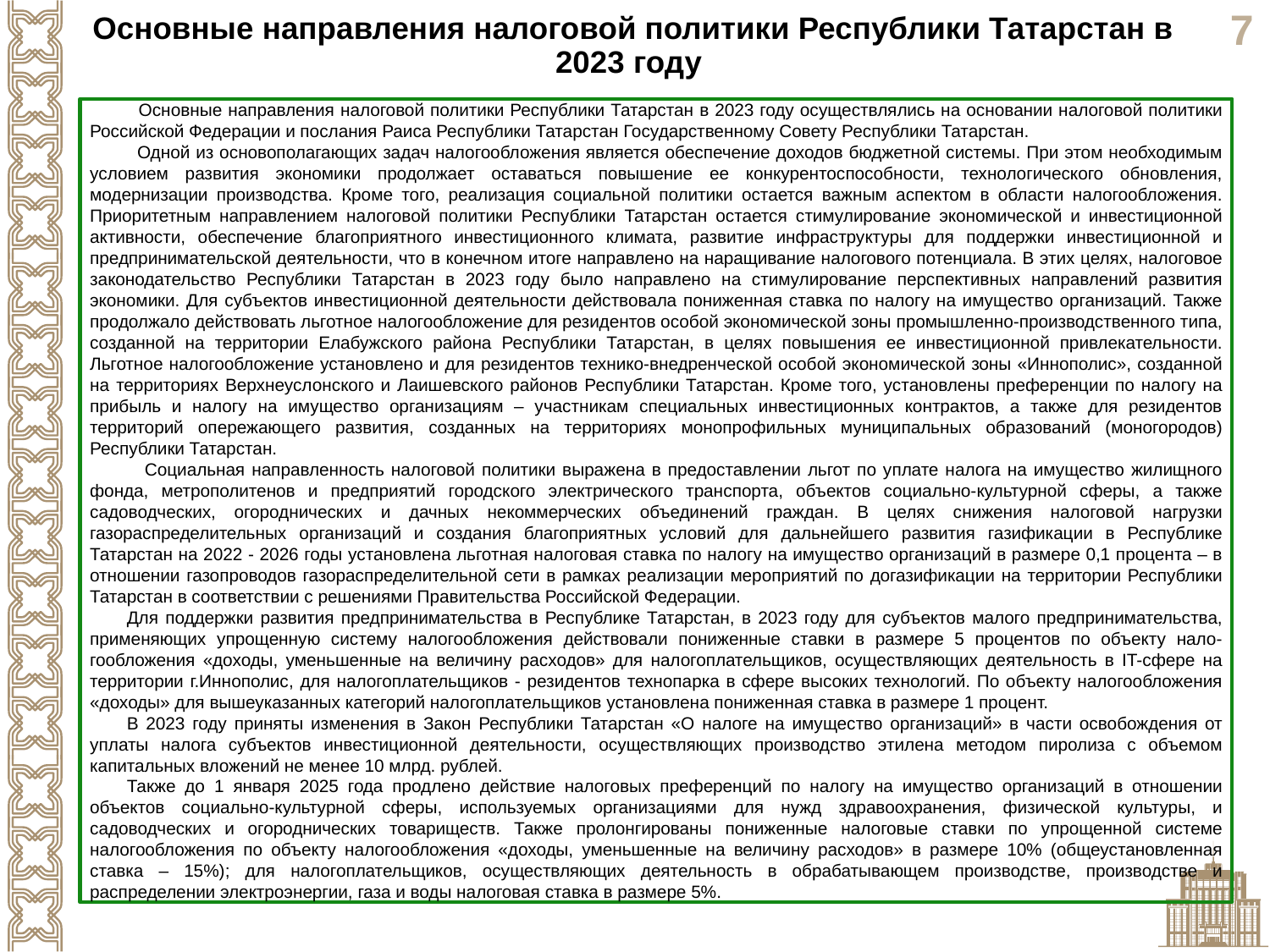

Основные направления налоговой политики Республики Татарстан в 2023 году
        Основные направления налоговой политики Республики Татарстан в 2023 году осуществлялись на основании налоговой политики Российской Федерации и послания Раиса Республики Татарстан Государственному Совету Республики Татарстан.
        Одной из основополагающих задач налогообложения является обеспечение доходов бюджетной системы. При этом необходимым условием развития экономики продолжает оставаться повышение ее конкурентоспособности, технологического обновления, модернизации производства. Кроме того, реализация социальной политики остается важным аспектом в области налогообложения. Приоритетным направлением налоговой политики Республики Татарстан остается стимулирование экономической и инвестиционной активности, обеспечение благоприятного инвестиционного климата, развитие инфраструктуры для поддержки инвестиционной и предпринимательской деятельности, что в конечном итоге направлено на наращивание налогового потенциала. В этих целях, налоговое законодательство Республики Татарстан в 2023 году было направлено на стимулирование перспективных направлений развития экономики. Для субъектов инвестиционной деятельности действовала пониженная ставка по налогу на имущество организаций. Также продолжало действовать льготное налогообложение для резидентов особой экономической зоны промышленно-производственного типа, созданной на территории Елабужского района Республики Татарстан, в целях повышения ее инвестиционной привлекательности. Льготное налогообложение установлено и для резидентов технико-внедренческой особой экономической зоны «Иннополис», созданной на территориях Верхнеуслонского и Лаишевского районов Республики Татарстан. Кроме того, установлены преференции по налогу на прибыль и налогу на имущество организациям – участникам специальных инвестиционных контрактов, а также для резидентов территорий опережающего развития, созданных на территориях монопрофильных муниципальных образований (моногородов) Республики Татарстан.
        Социальная направленность налоговой политики выражена в предоставлении льгот по уплате налога на имущество жилищного фонда, метрополитенов и предприятий городского электрического транспорта, объектов социально-культурной сферы, а также садоводческих, огороднических и дачных некоммерческих объединений граждан. В целях снижения налоговой нагрузки газораспределительных организаций и создания благоприятных условий для дальнейшего развития газификации в Республике Татарстан на 2022 - 2026 годы установлена льготная налоговая ставка по налогу на имущество организаций в размере 0,1 процента – в отношении газопроводов газораспределительной сети в рамках реализации мероприятий по догазификации на территории Республики Татарстан в соответствии с решениями Правительства Российской Федерации.
Для поддержки развития предпринимательства в Республике Татарстан, в 2023 году для субъектов малого предпринимательства, применяющих упрощенную систему налогообложения действовали пониженные ставки в размере 5 процентов по объекту нало-гообложения «доходы, уменьшенные на величину расходов» для налогоплательщиков, осуществляющих деятельность в IT-сфере на территории г.Иннополис, для налогоплательщиков - резидентов технопарка в сфере высоких технологий. По объекту налогообложения «доходы» для вышеуказанных категорий налогоплательщиков установлена пониженная ставка в размере 1 процент.
В 2023 году приняты изменения в Закон Республики Татарстан «О налоге на имущество организаций» в части освобождения от уплаты налога субъектов инвестиционной деятельности, осуществляющих производство этилена методом пиролиза с объемом капитальных вложений не менее 10 млрд. рублей.
Также до 1 января 2025 года продлено действие налоговых преференций по налогу на имущество организаций в отношении объектов социально-культурной сферы, используемых организациями для нужд здравоохранения, физической культуры, и садоводческих и огороднических товариществ. Также пролонгированы пониженные налоговые ставки по упрощенной системе налогообложения по объекту налогообложения «доходы, уменьшенные на величину расходов» в размере 10% (общеустановленная ставка – 15%); для налогоплательщиков, осуществляющих деятельность в обрабатывающем производстве, производстве и распределении электроэнергии, газа и воды налоговая ставка в размере 5%.